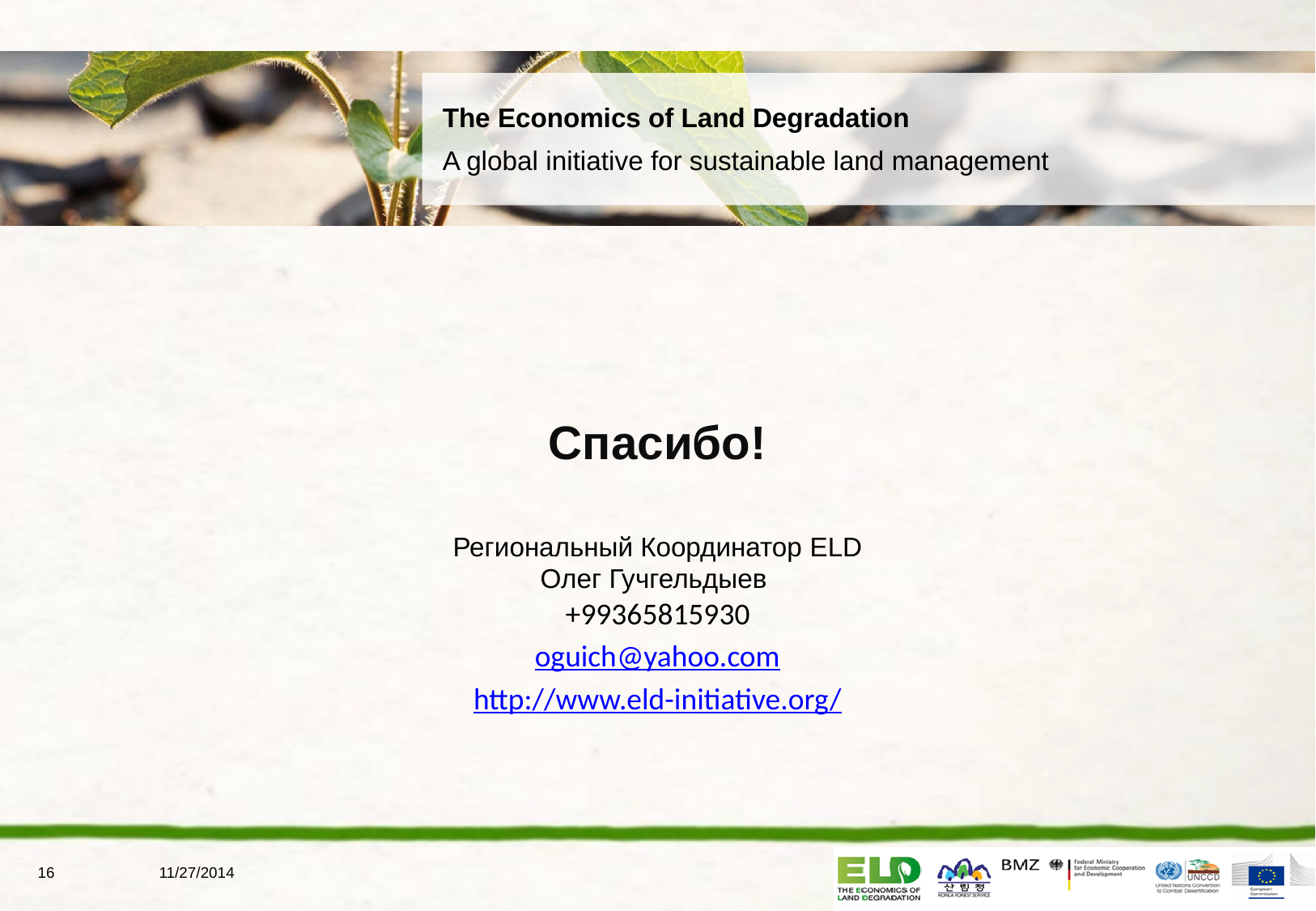

Спасибо!

Региональный Координатор ELD
Олег Гучгельдыев
+99365815930
oguich@yahoo.com
http://www.eld-initiative.org/